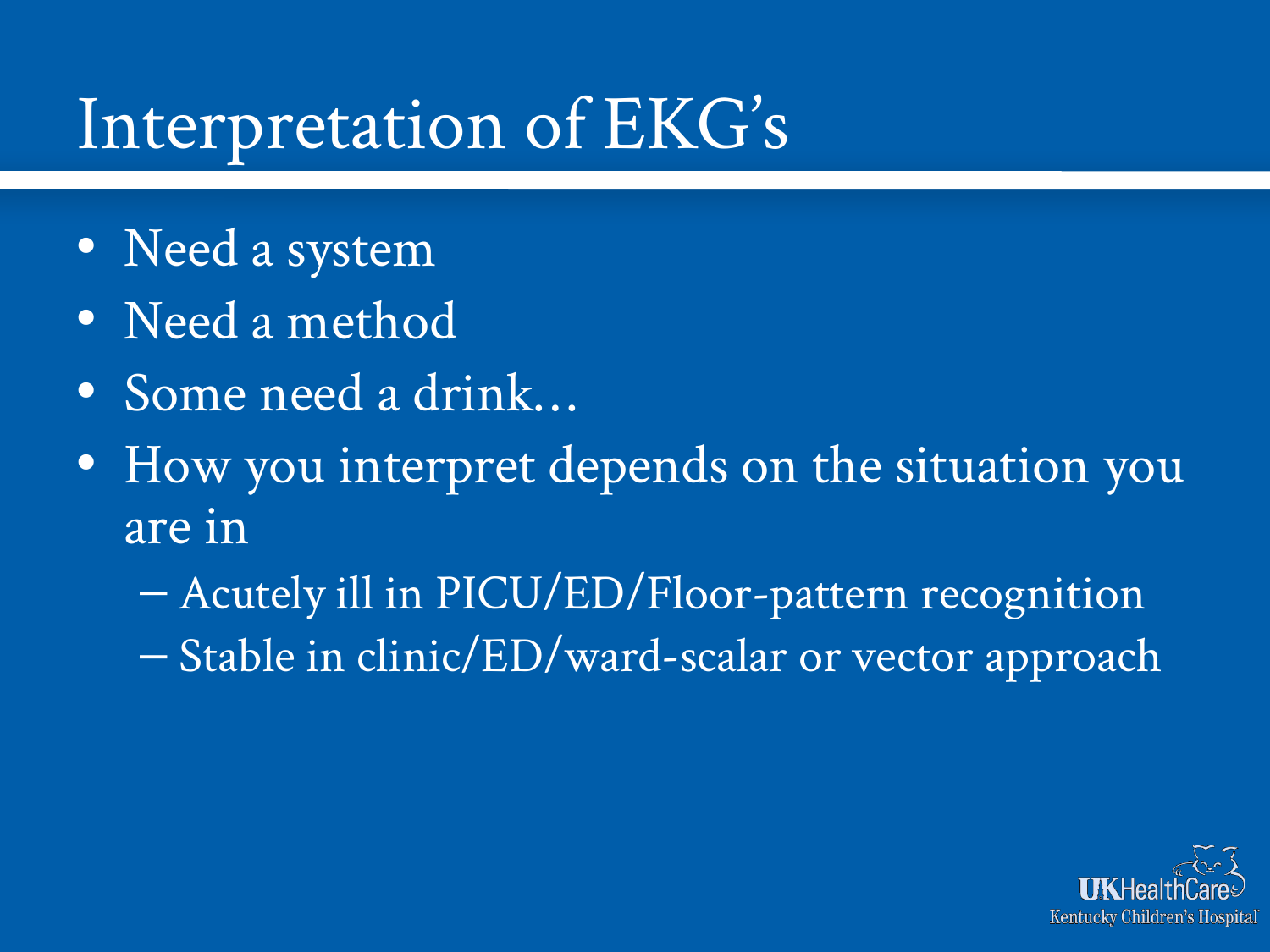

# Interpretation of EKG’s
Need a system
Need a method
Some need a drink…
How you interpret depends on the situation you are in
Acutely ill in PICU/ED/Floor-pattern recognition
Stable in clinic/ED/ward-scalar or vector approach